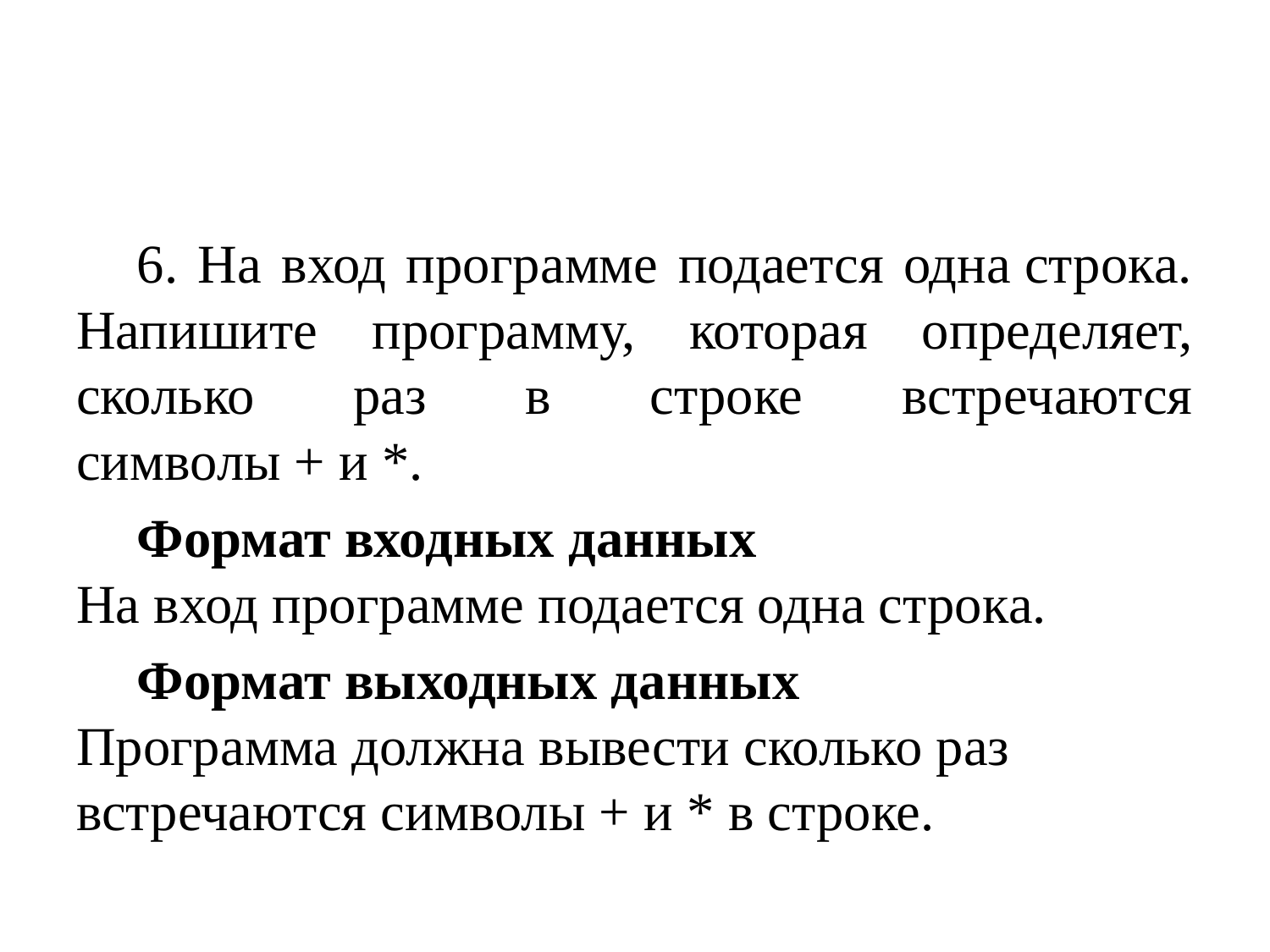

#
6. На вход программе подается одна строка. Напишите программу, которая определяет, сколько раз в строке встречаются символы + и *.
Формат входных данных
На вход программе подается одна строка.
Формат выходных данных
Программа должна вывести сколько раз встречаются символы + и * в строке.